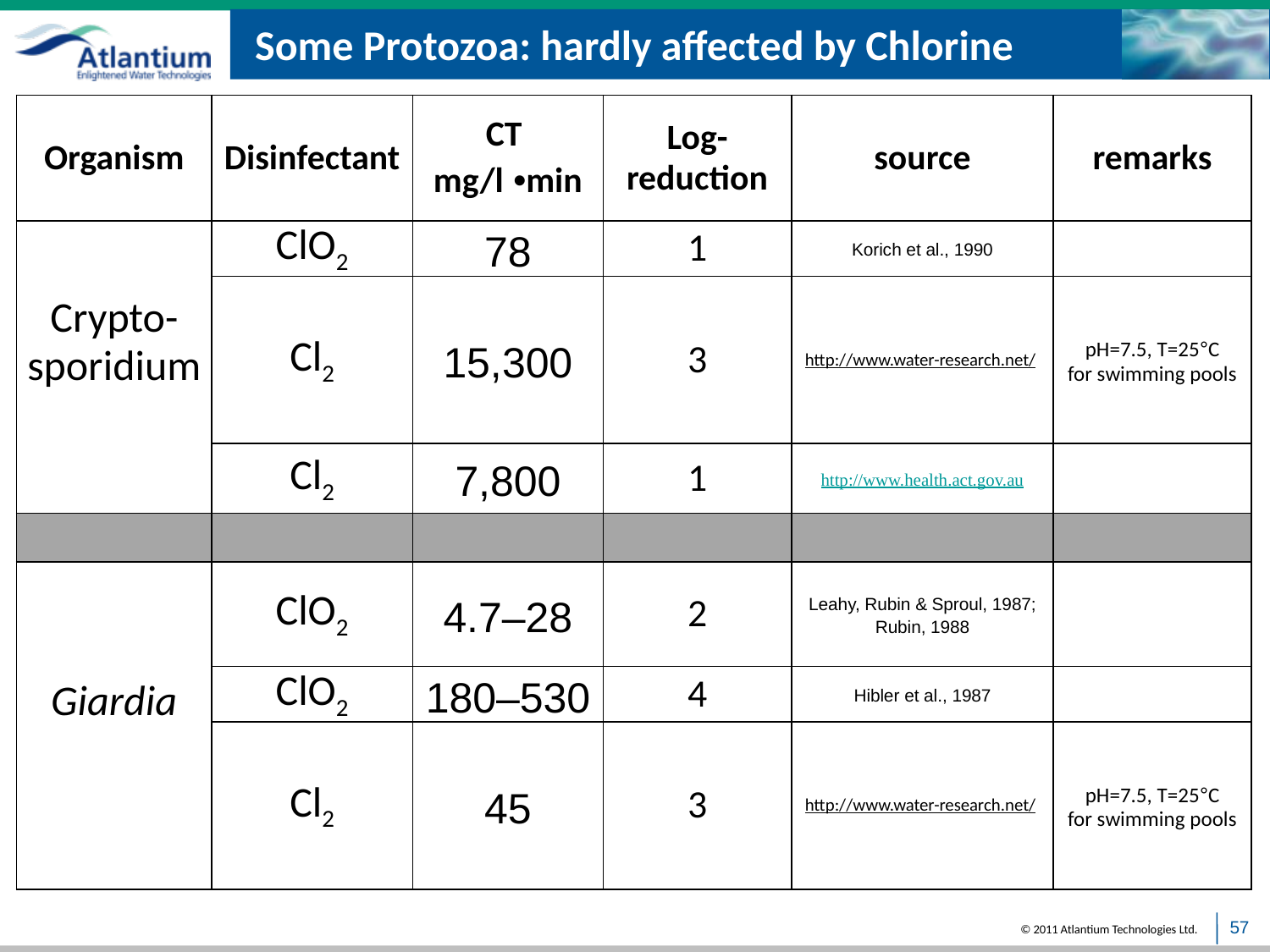

# Some Protozoa: hardly affected by Chlorine
| Organism | Disinfectant | CT mg/l •min | Log-reduction | source | remarks |
| --- | --- | --- | --- | --- | --- |
| Crypto- sporidium | ClO2 | 78 | 1 | Korich et al., 1990 |  |
|  | Cl2 | 15,300 | 3 | http://www.water-research.net/ | pH=7.5, T=25°C for swimming pools |
|  | Cl2 | 7,800 | 1 | http://www.health.act.gov.au |  |
|  |  |  |  |  |  |
| Giardia | ClO2 | 4.7–28 | 2 | Leahy, Rubin & Sproul, 1987; Rubin, 1988 |  |
|  | ClO2 | 180–530 | 4 | Hibler et al., 1987 |  |
|  | Cl2 | 45 | 3 | http://www.water-research.net/ | pH=7.5, T=25°C for swimming pools |
57